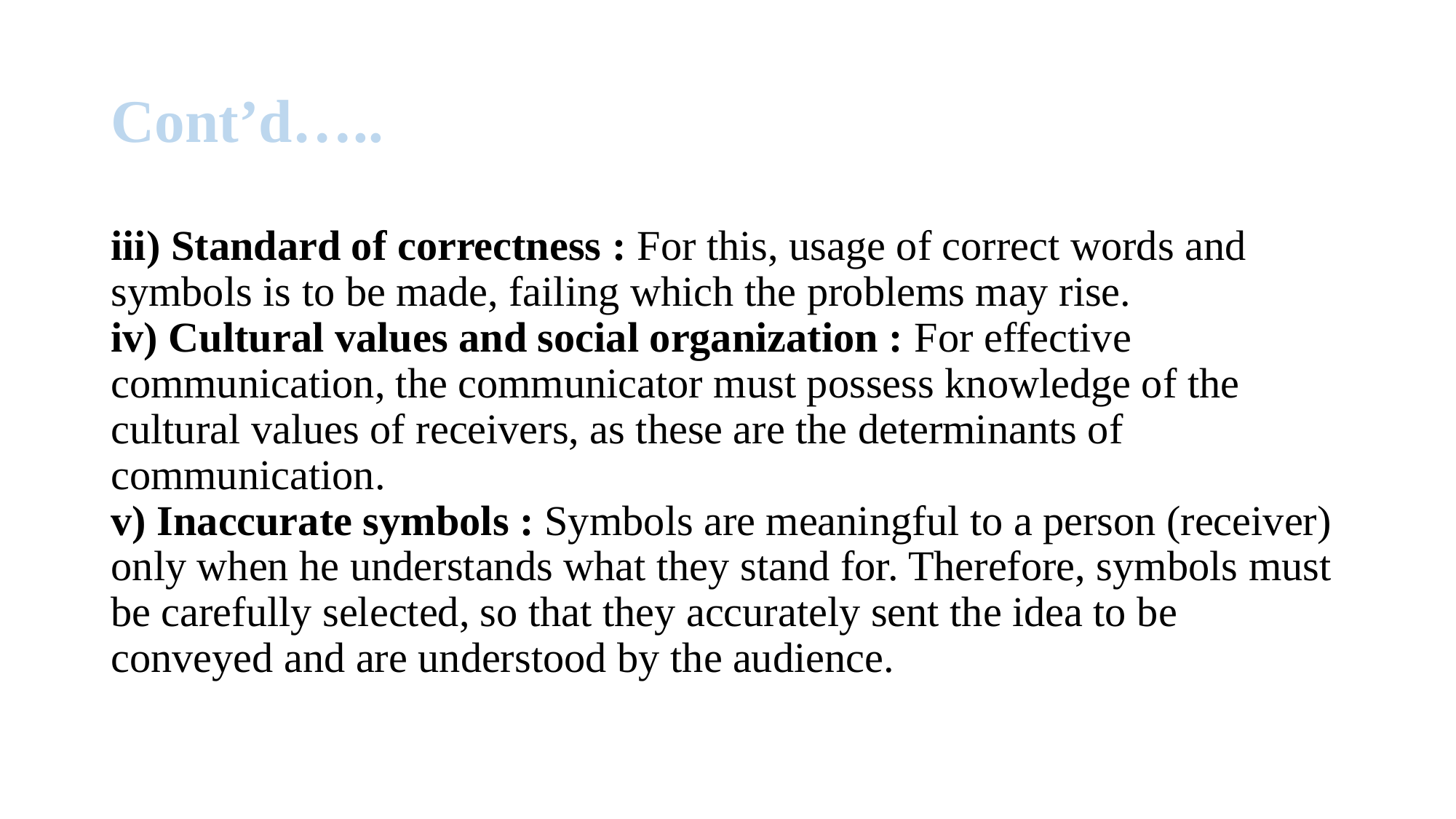

# Cont’d…..
iii) Standard of correctness : For this, usage of correct words and symbols is to be made, failing which the problems may rise.
iv) Cultural values and social organization : For effective communication, the communicator must possess knowledge of the cultural values of receivers, as these are the determinants of communication.
v) Inaccurate symbols : Symbols are meaningful to a person (receiver) only when he understands what they stand for. Therefore, symbols must be carefully selected, so that they accurately sent the idea to be conveyed and are understood by the audience.